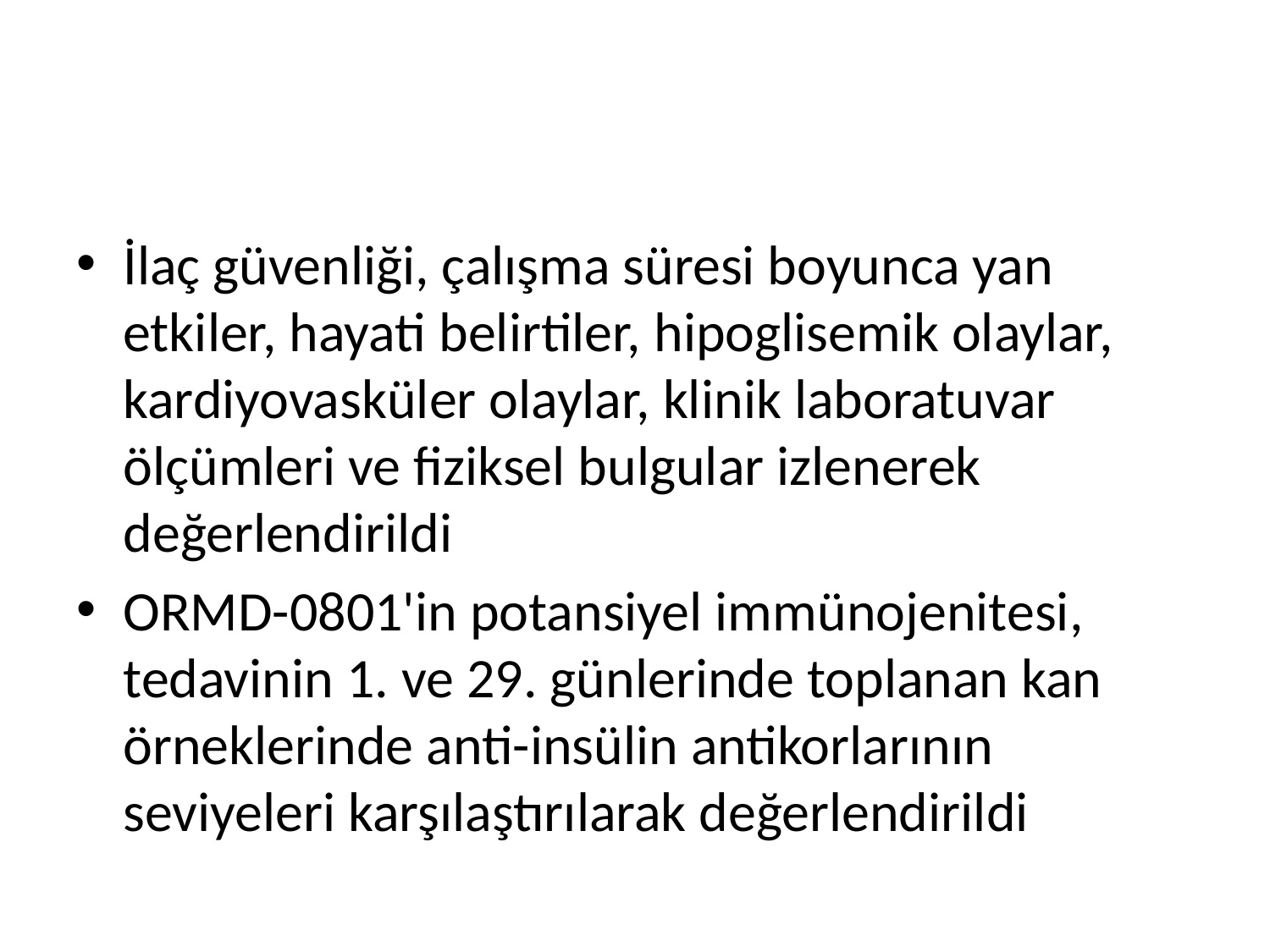

#
İlaç güvenliği, çalışma süresi boyunca yan etkiler, hayati belirtiler, hipoglisemik olaylar, kardiyovasküler olaylar, klinik laboratuvar ölçümleri ve fiziksel bulgular izlenerek değerlendirildi
ORMD-0801'in potansiyel immünojenitesi, tedavinin 1. ve 29. günlerinde toplanan kan örneklerinde anti-insülin antikorlarının seviyeleri karşılaştırılarak değerlendirildi